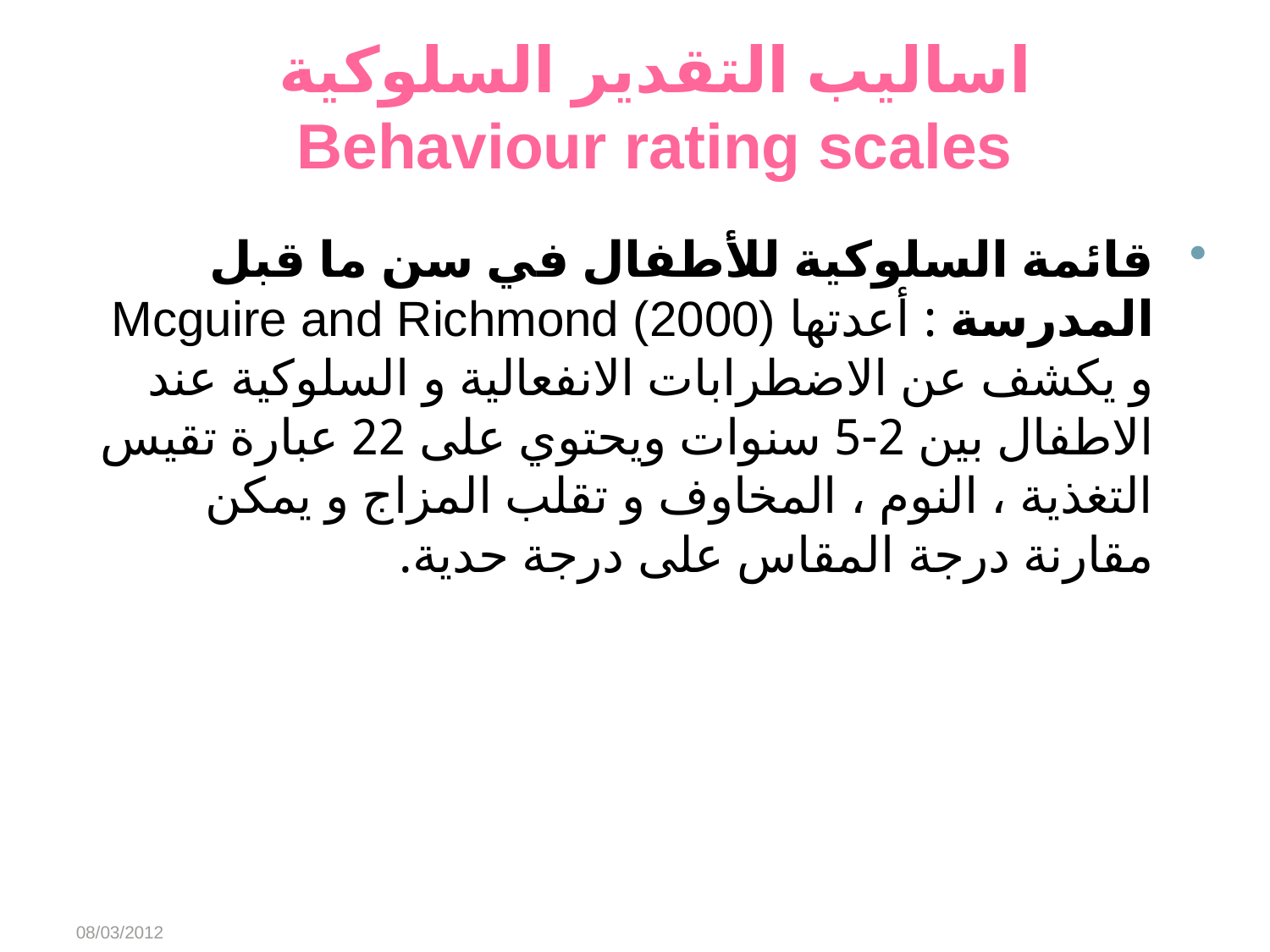

# اساليب التقدير السلوكية Behaviour rating scales
قائمة السلوكية للأطفال في سن ما قبل المدرسة : أعدتها Mcguire and Richmond (2000)  و يكشف عن الاضطرابات الانفعالية و السلوكية عند الاطفال بين 2-5 سنوات ويحتوي على 22 عبارة تقيس التغذية ، النوم ، المخاوف و تقلب المزاج و يمكن مقارنة درجة المقاس على درجة حدية.

08/03/2012
Abeer Alharbi
20